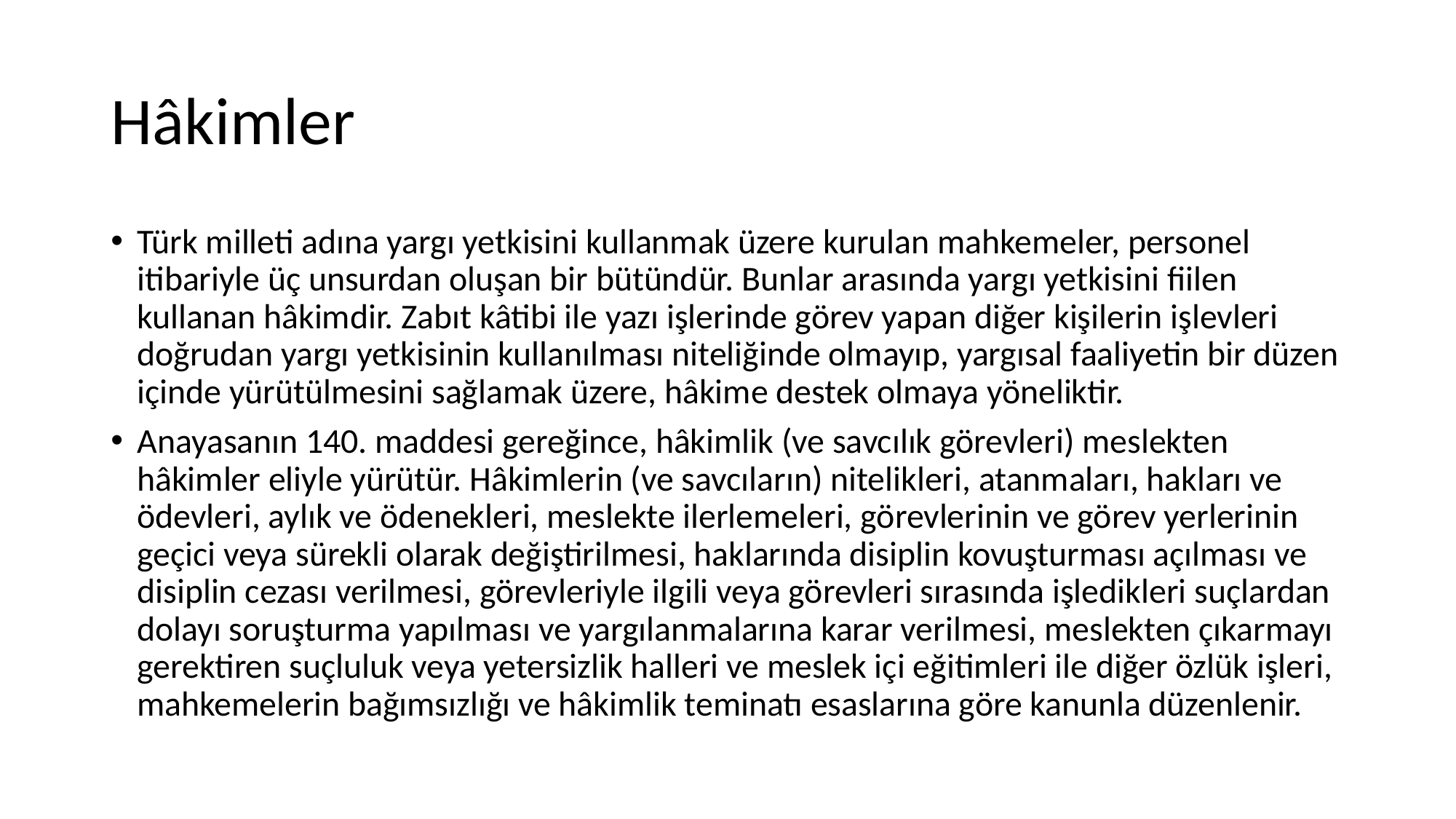

# Hâkimler
Türk milleti adına yargı yetkisini kullanmak üzere kurulan mahkemeler, personel itibariyle üç unsurdan oluşan bir bütündür. Bunlar arasında yargı yetkisini fiilen kullanan hâkimdir. Zabıt kâtibi ile yazı işlerinde görev yapan diğer kişilerin işlevleri doğrudan yargı yetkisinin kullanılması niteliğinde olmayıp, yargısal faaliyetin bir düzen içinde yürütülmesini sağlamak üzere, hâkime destek olmaya yöneliktir.
Anayasanın 140. maddesi gereğince, hâkimlik (ve savcılık görevleri) meslekten hâkimler eliyle yürütür. Hâkimlerin (ve savcıların) nitelikleri, atanmaları, hakları ve ödevleri, aylık ve ödenekleri, meslekte ilerlemeleri, görevlerinin ve görev yerlerinin geçici veya sürekli olarak değiştirilmesi, haklarında disiplin kovuşturması açılması ve disiplin cezası verilmesi, görevleriyle ilgili veya görevleri sırasında işledikleri suçlardan dolayı soruşturma yapılması ve yargılanmalarına karar verilmesi, meslekten çıkarmayı gerektiren suçluluk veya yetersizlik halleri ve meslek içi eğitimleri ile diğer özlük işleri, mahkemelerin bağımsızlığı ve hâkimlik teminatı esaslarına göre kanunla düzenlenir.